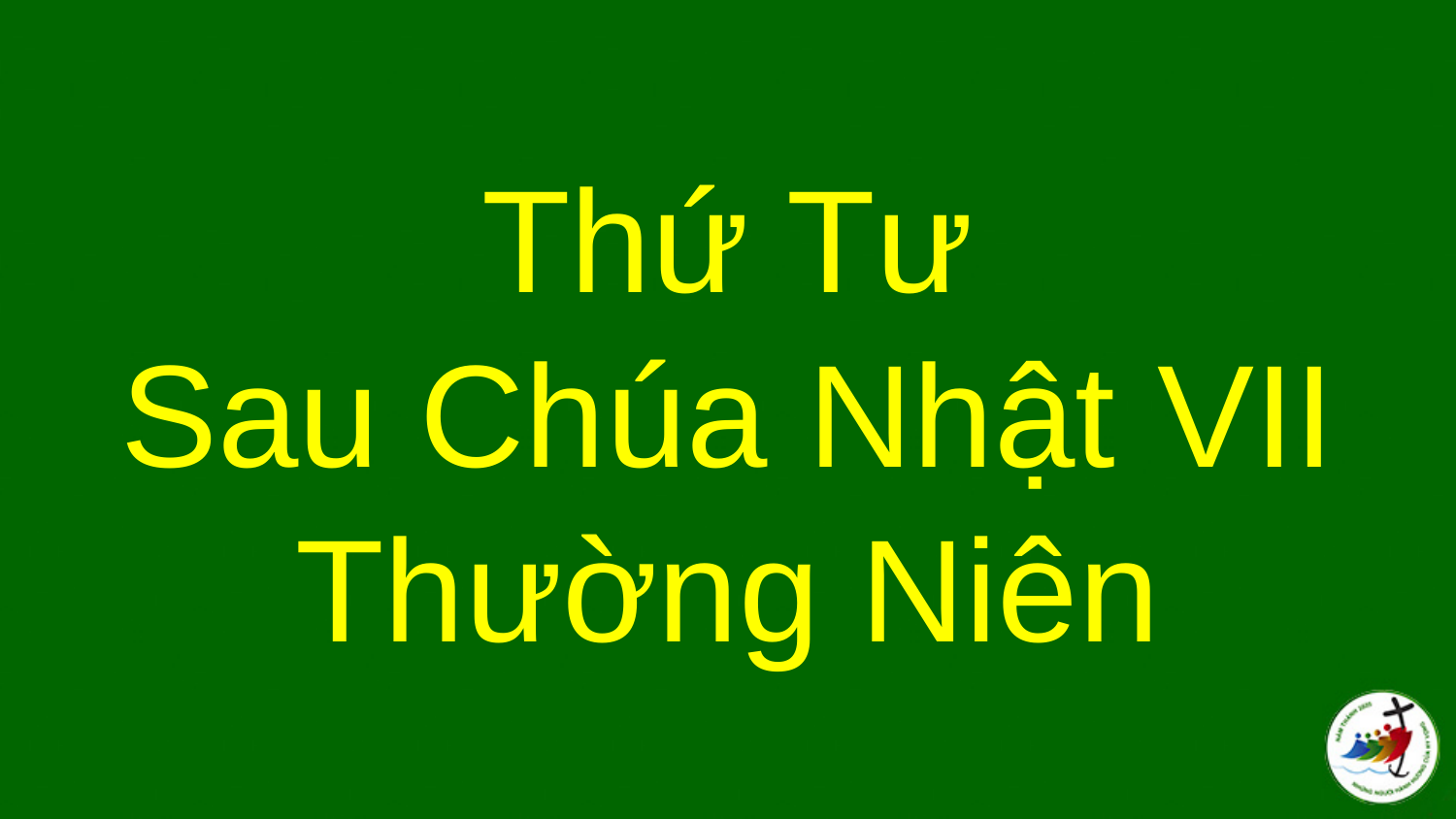

# Thứ Tư Sau Chúa Nhật VII Thường Niên